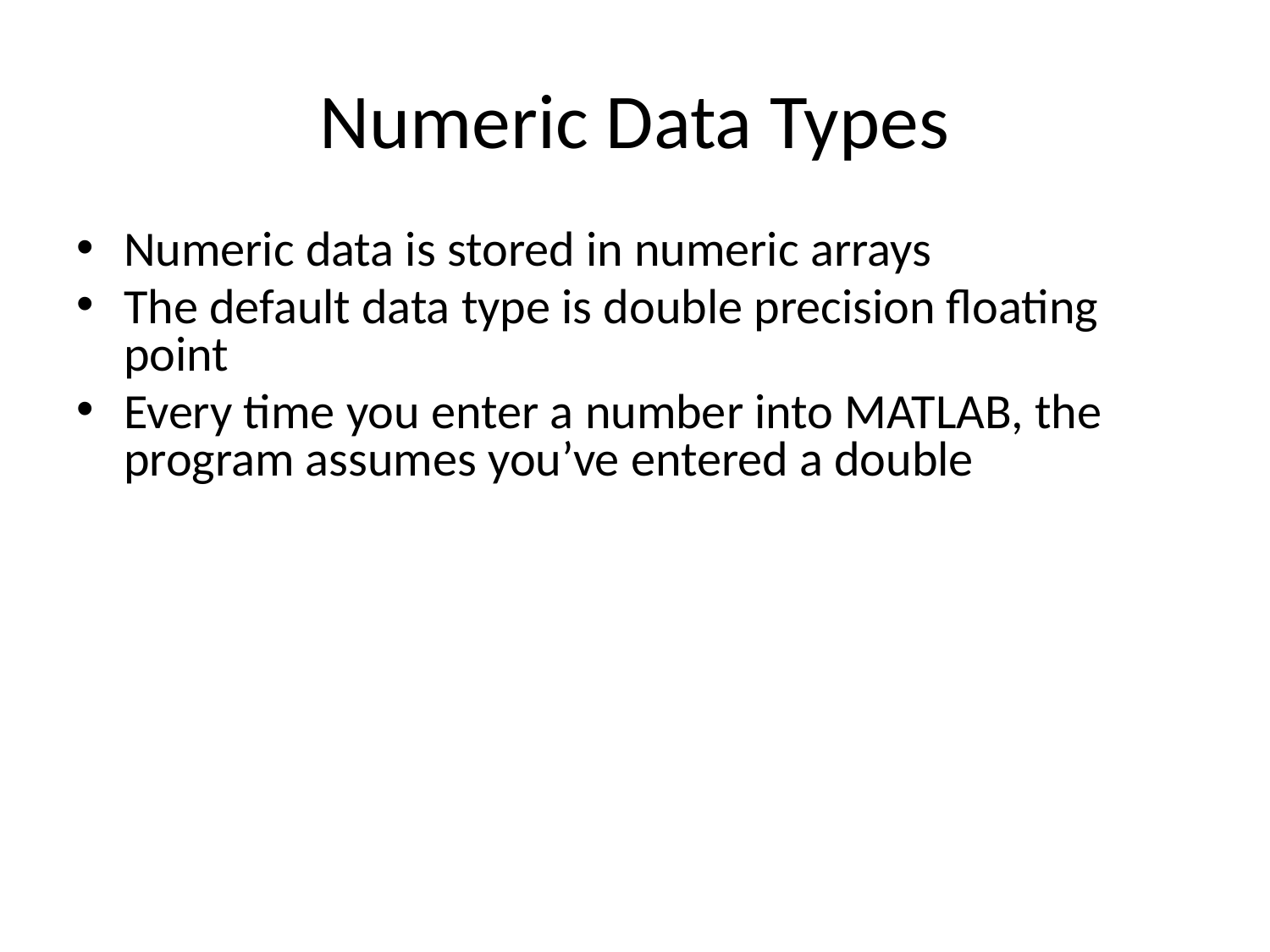

# Numeric Data Types
Numeric data is stored in numeric arrays
The default data type is double precision floating point
Every time you enter a number into MATLAB, the program assumes you’ve entered a double